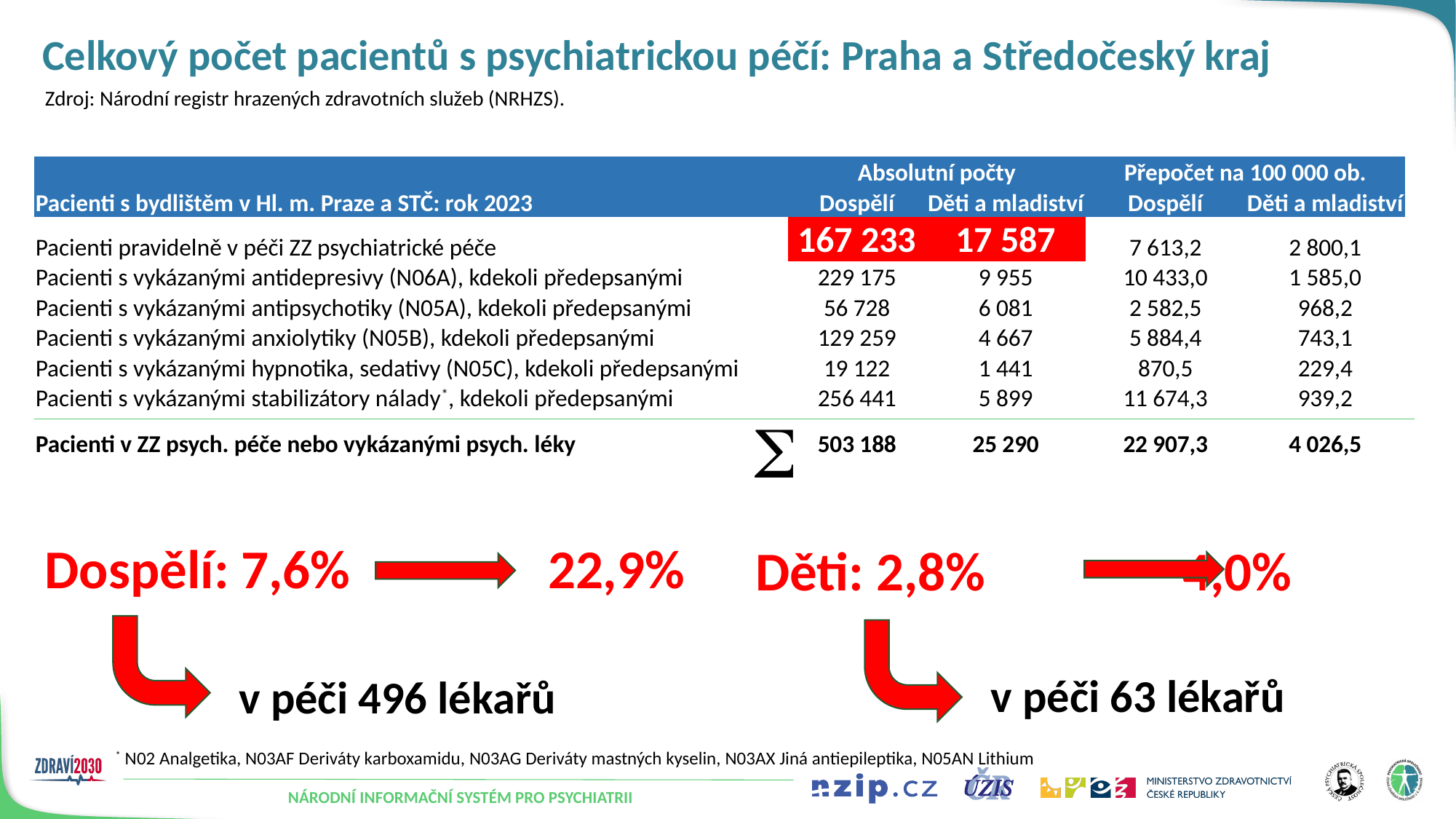

# Celkový počet pacientů s psychiatrickou péčí: Praha a Středočeský kraj
Zdroj: Národní registr hrazených zdravotních služeb (NRHZS).
| Pacienti s bydlištěm v Hl. m. Praze a STČ: rok 2023 | Absolutní počty |  | Přepočet na 100 000 ob. |  |
| --- | --- | --- | --- | --- |
| Česká republika: rok 2021 | Dospělí | Děti a mladiství | Dospělí | Děti a mladiství |
| Pacienti pravidelně v péči ZZ psychiatrické péče | 167 233 | 17 587 | 7 613,2 | 2 800,1 |
| Pacienti s vykázanými antidepresivy (N06A), kdekoli předepsanými | 229 175 | 9 955 | 10 433,0 | 1 585,0 |
| Pacienti s vykázanými antipsychotiky (N05A), kdekoli předepsanými | 56 728 | 6 081 | 2 582,5 | 968,2 |
| Pacienti s vykázanými anxiolytiky (N05B), kdekoli předepsanými | 129 259 | 4 667 | 5 884,4 | 743,1 |
| Pacienti s vykázanými hypnotika, sedativy (N05C), kdekoli předepsanými | 19 122 | 1 441 | 870,5 | 229,4 |
| Pacienti s vykázanými stabilizátory nálady\*, kdekoli předepsanými | 256 441 | 5 899 | 11 674,3 | 939,2 |
| Pacienti v ZZ psych. péče nebo vykázanými psych. léky | 503 188 | 25 290 | 22 907,3 | 4 026,5 |
Σ
Dospělí: 7,6%                22,9%
Děti: 2,8%                4,0%

v péči 63 lékařů
v péči 496 lékařů
* N02 Analgetika, N03AF Deriváty karboxamidu, N03AG Deriváty mastných kyselin, N03AX Jiná antiepileptika, N05AN Lithium